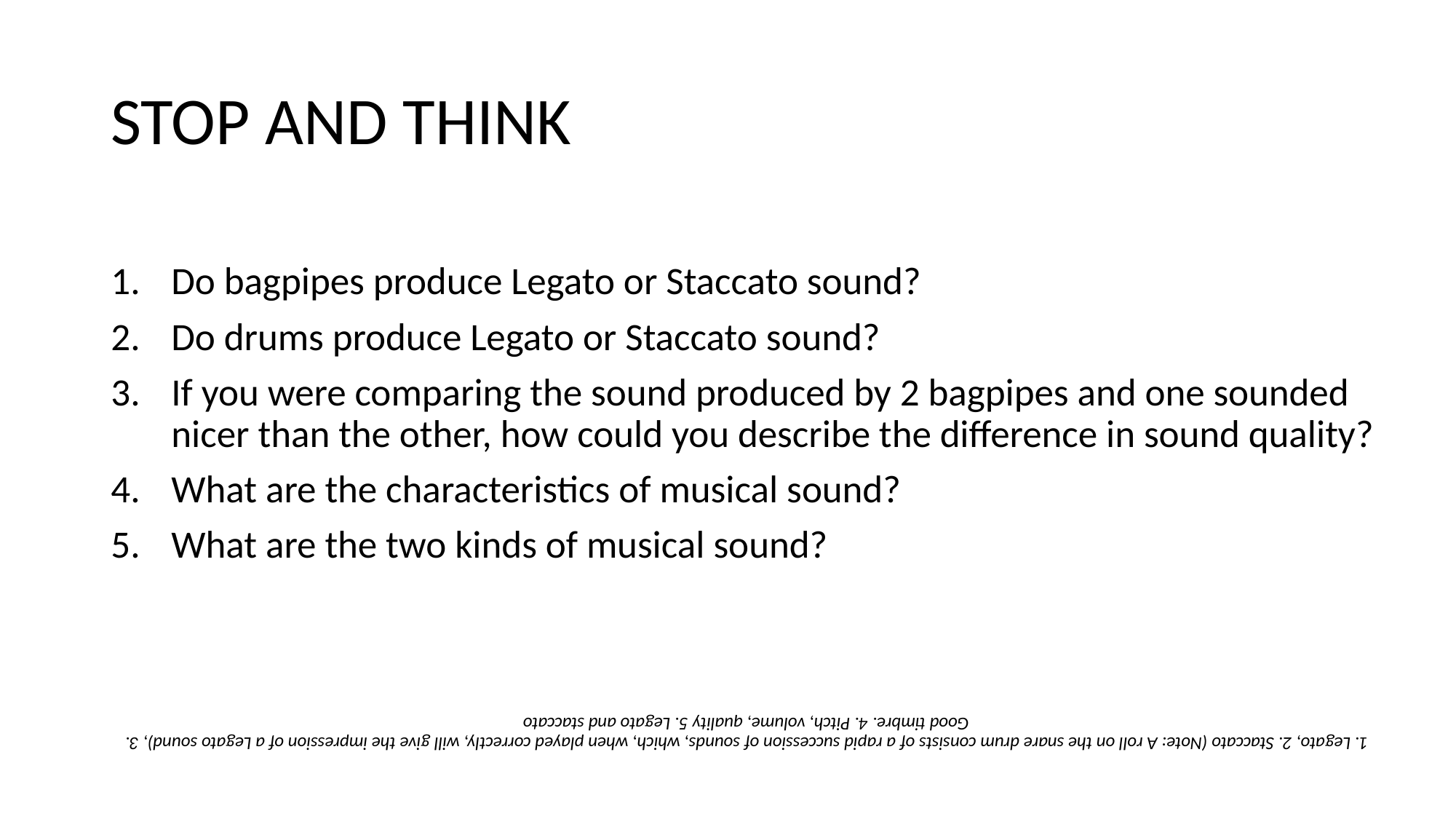

# STOP AND THINK
Do bagpipes produce Legato or Staccato sound?
Do drums produce Legato or Staccato sound?
If you were comparing the sound produced by 2 bagpipes and one sounded nicer than the other, how could you describe the difference in sound quality?
What are the characteristics of musical sound?
What are the two kinds of musical sound?

1. Legato, 2. Staccato (Note: A roll on the snare drum consists of a rapid succession of sounds, which, when played correctly, will give the impression of a Legato sound), 3. Good timbre. 4. Pitch, volume, quality 5. Legato and staccato